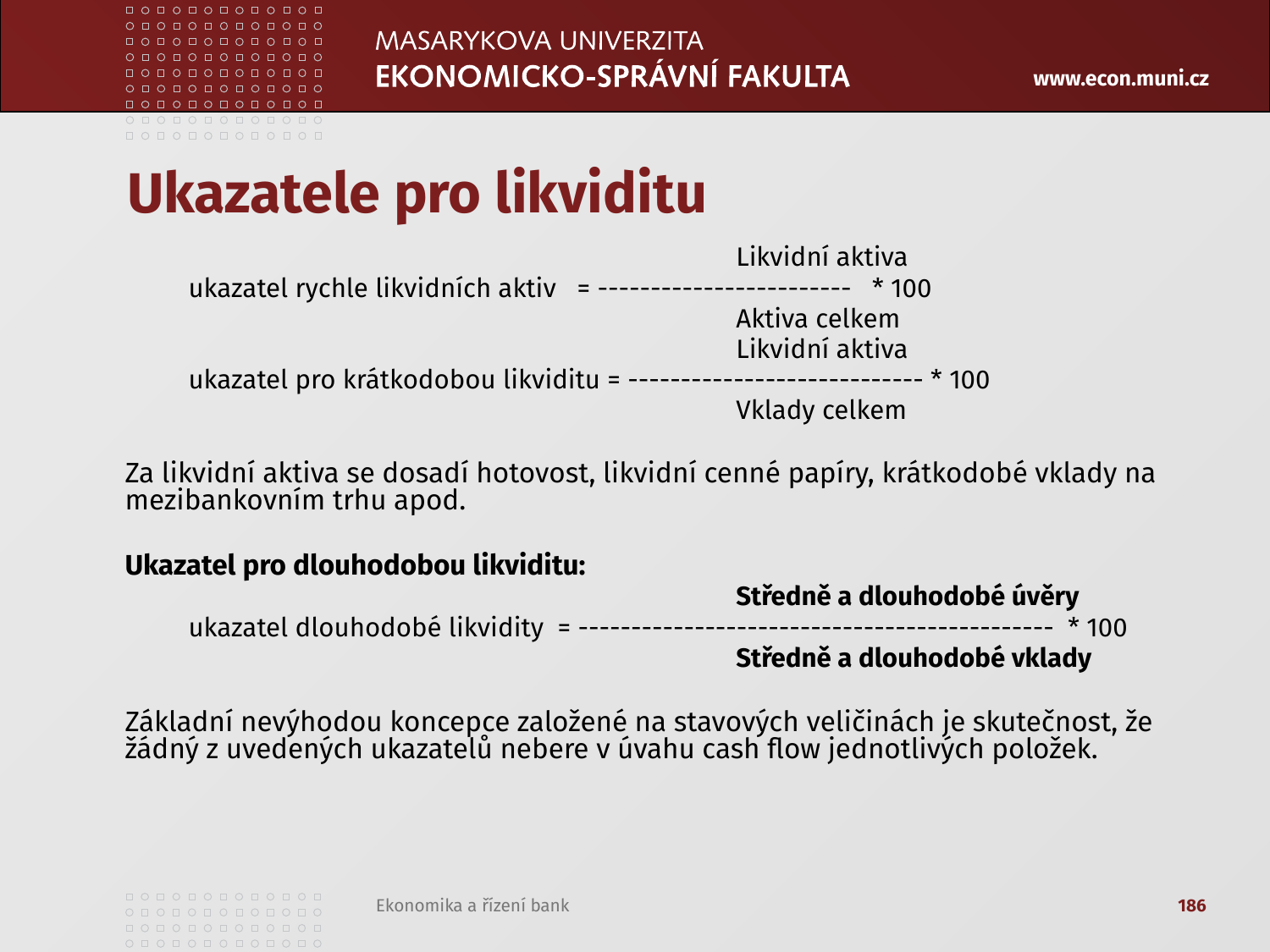

# Ukazatele pro likviditu
					Likvidní aktiva
ukazatel rychle likvidních aktiv   = ------------------------   * 100
					Aktiva celkem
					Likvidní aktiva
ukazatel pro krátkodobou likviditu = ---------------------------- * 100
					Vklady celkem

Za likvidní aktiva se dosadí hotovost, likvidní cenné papíry, krátkodobé vklady na mezibankovním trhu apod.

Ukazatel pro dlouhodobou likviditu:
					Středně a dlouhodobé úvěry
ukazatel dlouhodobé likvidity  = ---------------------------------------------  * 100
					Středně a dlouhodobé vklady

Základní nevýhodou koncepce založené na stavových veličinách je skutečnost, že žádný z uvedených ukazatelů nebere v úvahu cash flow jednotlivých položek.
186
Ekonomika a řízení bank